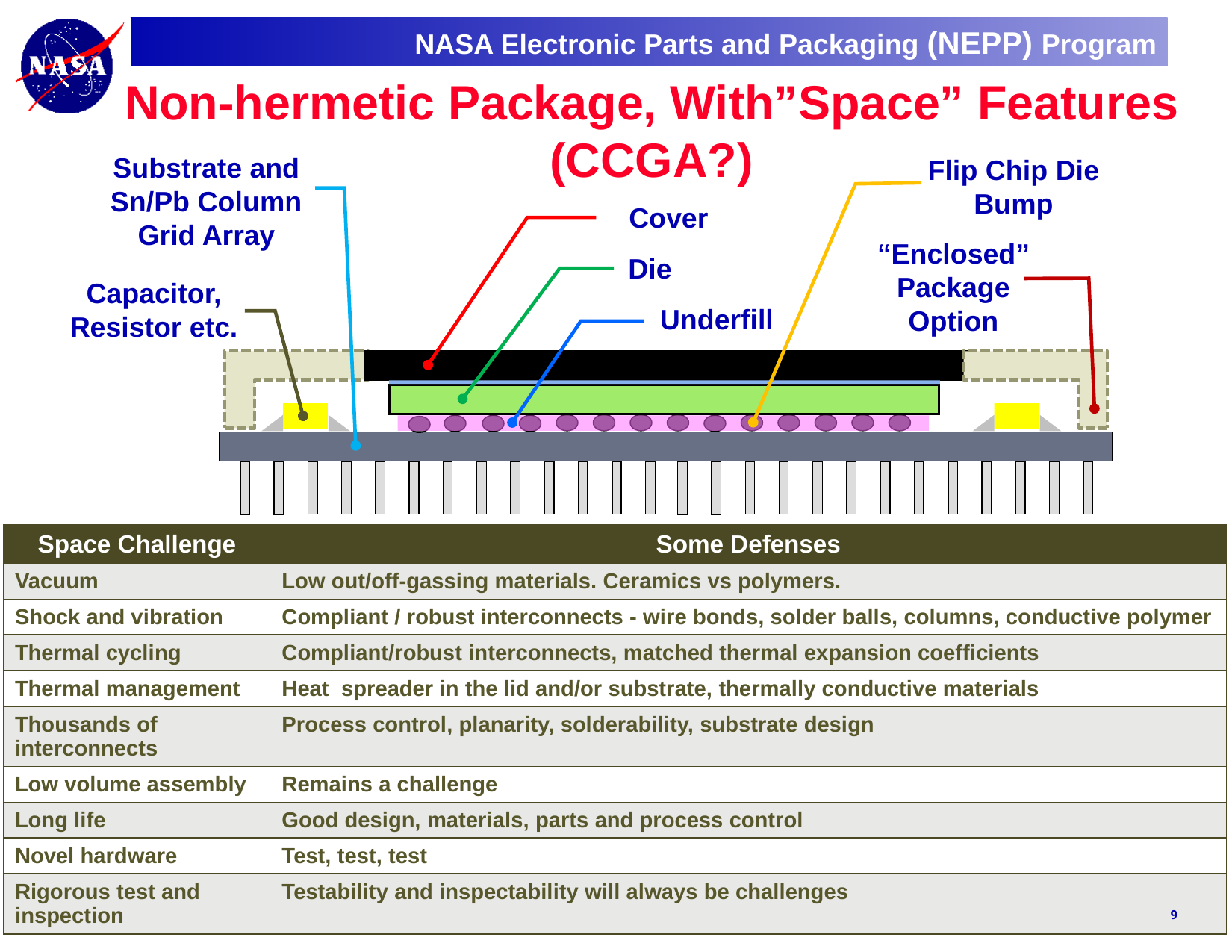

# Non-hermetic Package, With”Space” Features (CCGA?)
Substrate and Sn/Pb Column Grid Array
Flip Chip Die Bump
   Cover
“Enclosed” Package Option
Die
Capacitor, Resistor etc.
Underfill

| Space Challenge | Some Defenses |
| --- | --- |
| Vacuum | Low out/off-gassing materials. Ceramics vs polymers. |
| Shock and vibration | Compliant / robust interconnects - wire bonds, solder balls, columns, conductive polymer |
| Thermal cycling | Compliant/robust interconnects, matched thermal expansion coefficients |
| Thermal management | Heat spreader in the lid and/or substrate, thermally conductive materials |
| Thousands of interconnects | Process control, planarity, solderability, substrate design |
| Low volume assembly | Remains a challenge |
| Long life | Good design, materials, parts and process control |
| Novel hardware | Test, test, test |
| Rigorous test and inspection | Testability and inspectability will always be challenges |
MJS 08/31/09
9